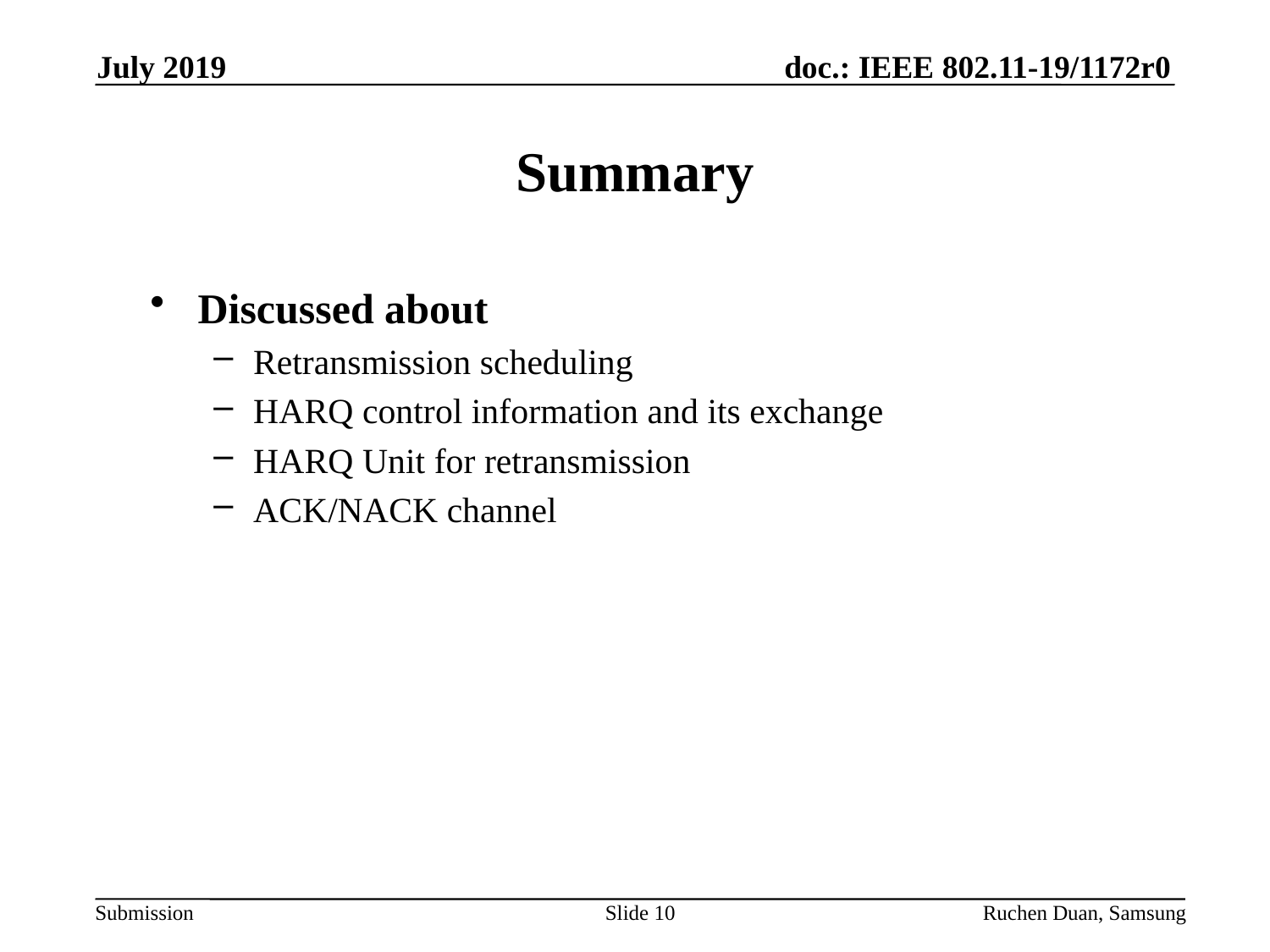

July 2019
# Summary
Discussed about
Retransmission scheduling
HARQ control information and its exchange
HARQ Unit for retransmission
ACK/NACK channel

Slide 10
Ruchen Duan, Samsung